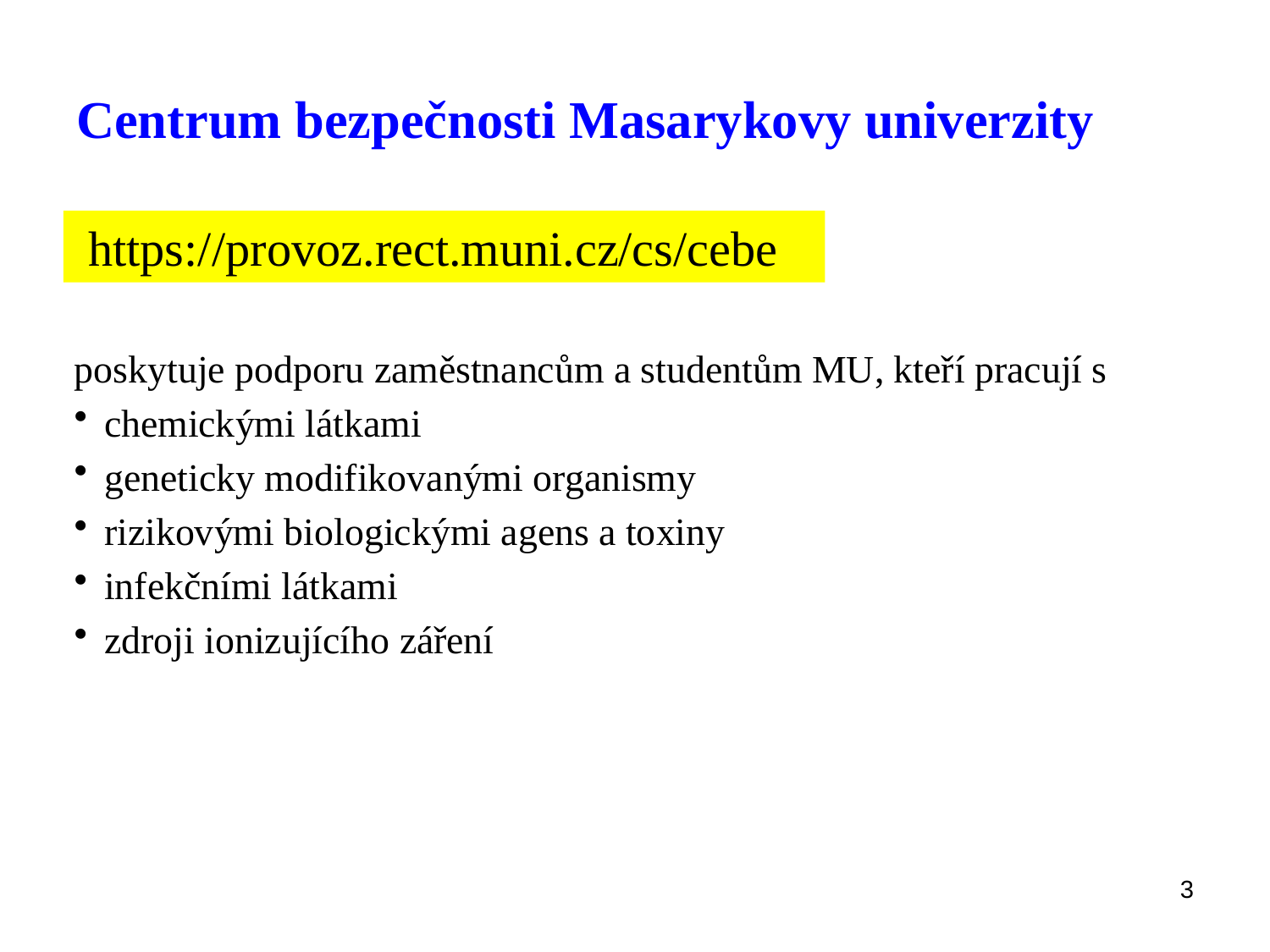

# Centrum bezpečnosti Masarykovy univerzity
 https://provoz.rect.muni.cz/cs/cebe
poskytuje podporu zaměstnancům a studentům MU, kteří pracují s
chemickými látkami
geneticky modifikovanými organismy
rizikovými biologickými agens a toxiny
infekčními látkami
zdroji ionizujícího záření
3